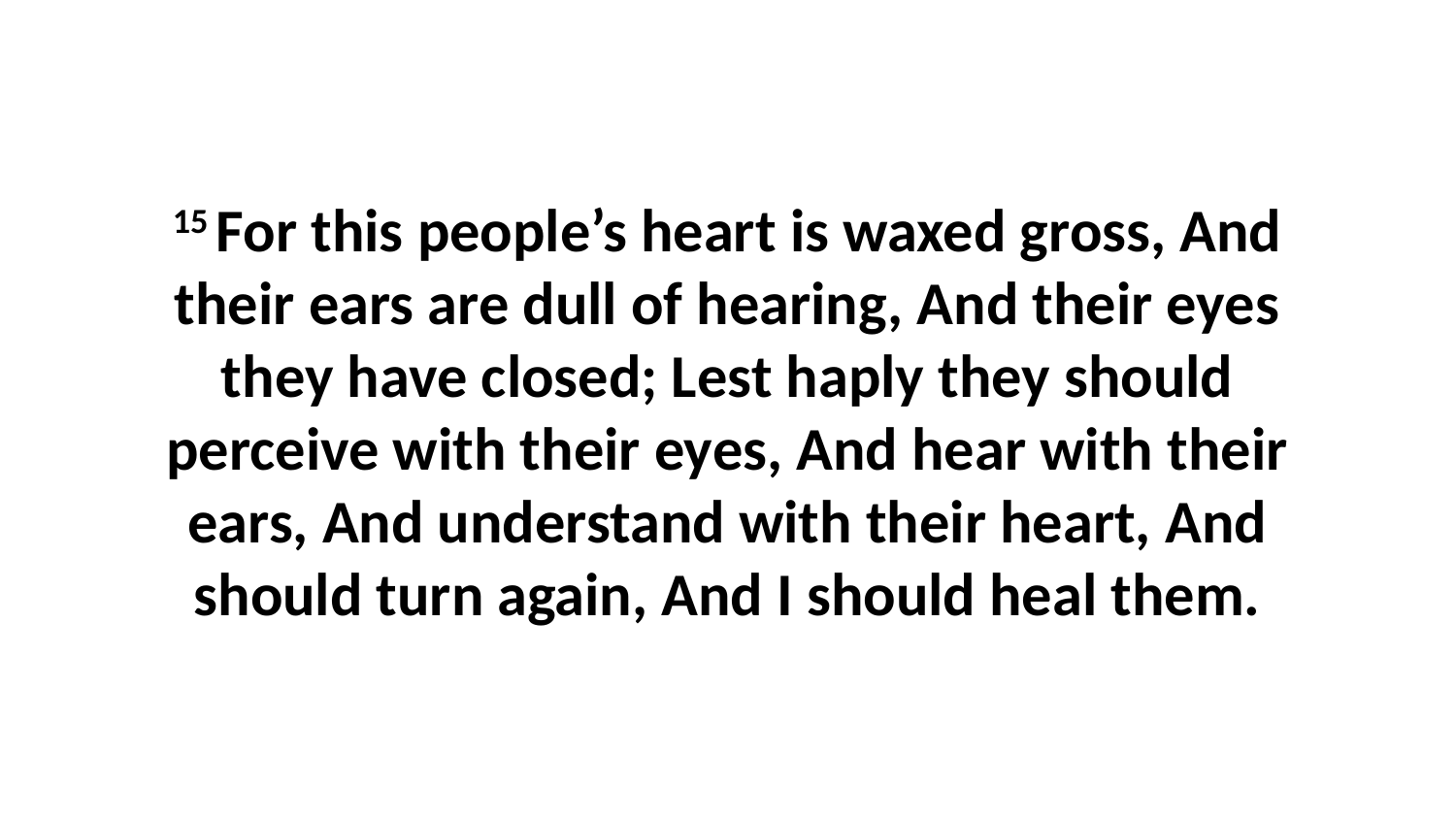

15 For this people’s heart is waxed gross, And their ears are dull of hearing, And their eyes they have closed; Lest haply they should perceive with their eyes, And hear with their ears, And understand with their heart, And should turn again, And I should heal them.